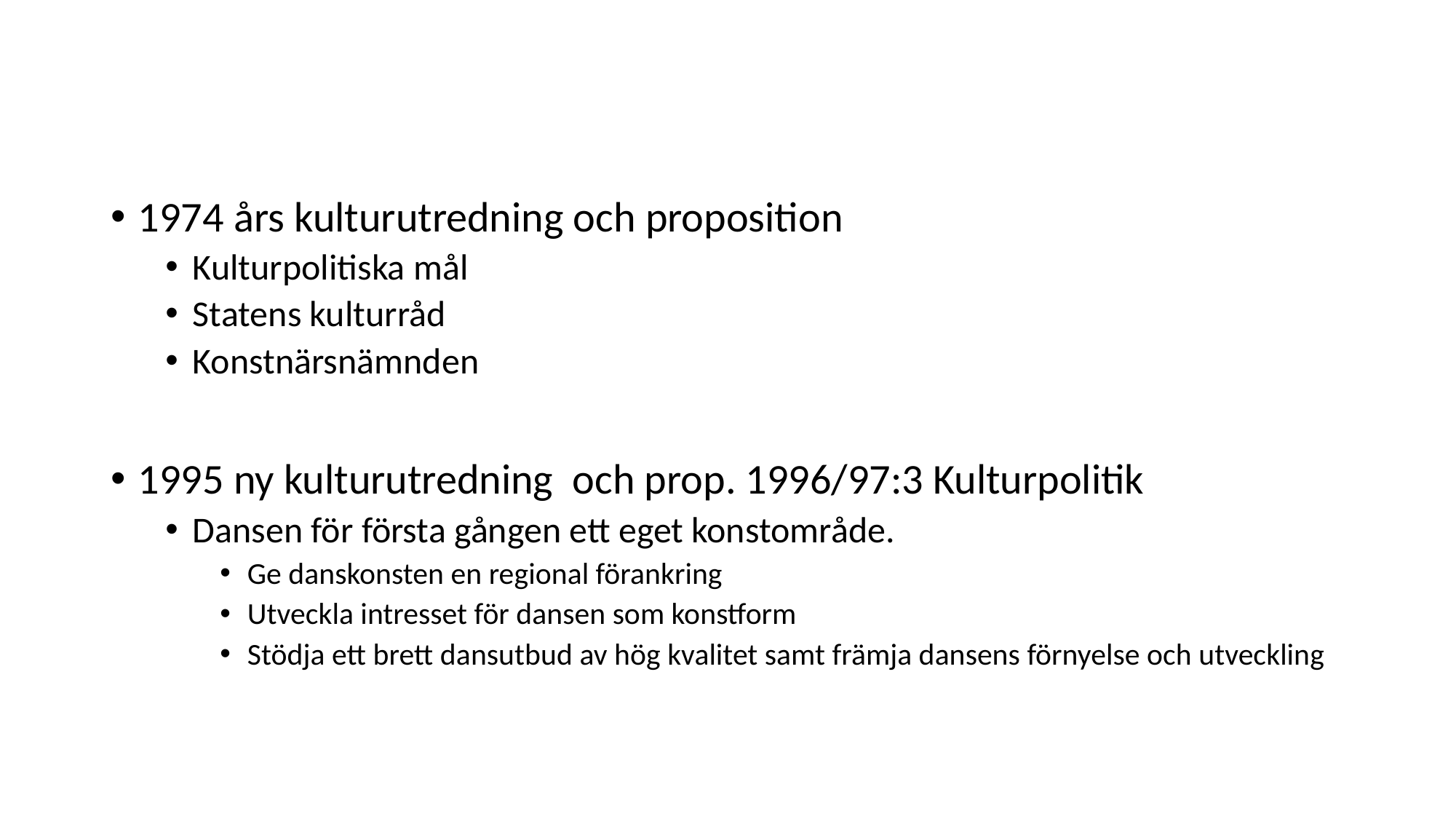

#

1974 års kulturutredning och proposition
Kulturpolitiska mål
Statens kulturråd
Konstnärsnämnden

1995 ny kulturutredning  och prop. 1996/97:3 Kulturpolitik
Dansen för första gången ett eget konstområde.
Ge danskonsten en regional förankring
Utveckla intresset för dansen som konstform
Stödja ett brett dansutbud av hög kvalitet samt främja dansens förnyelse och utveckling